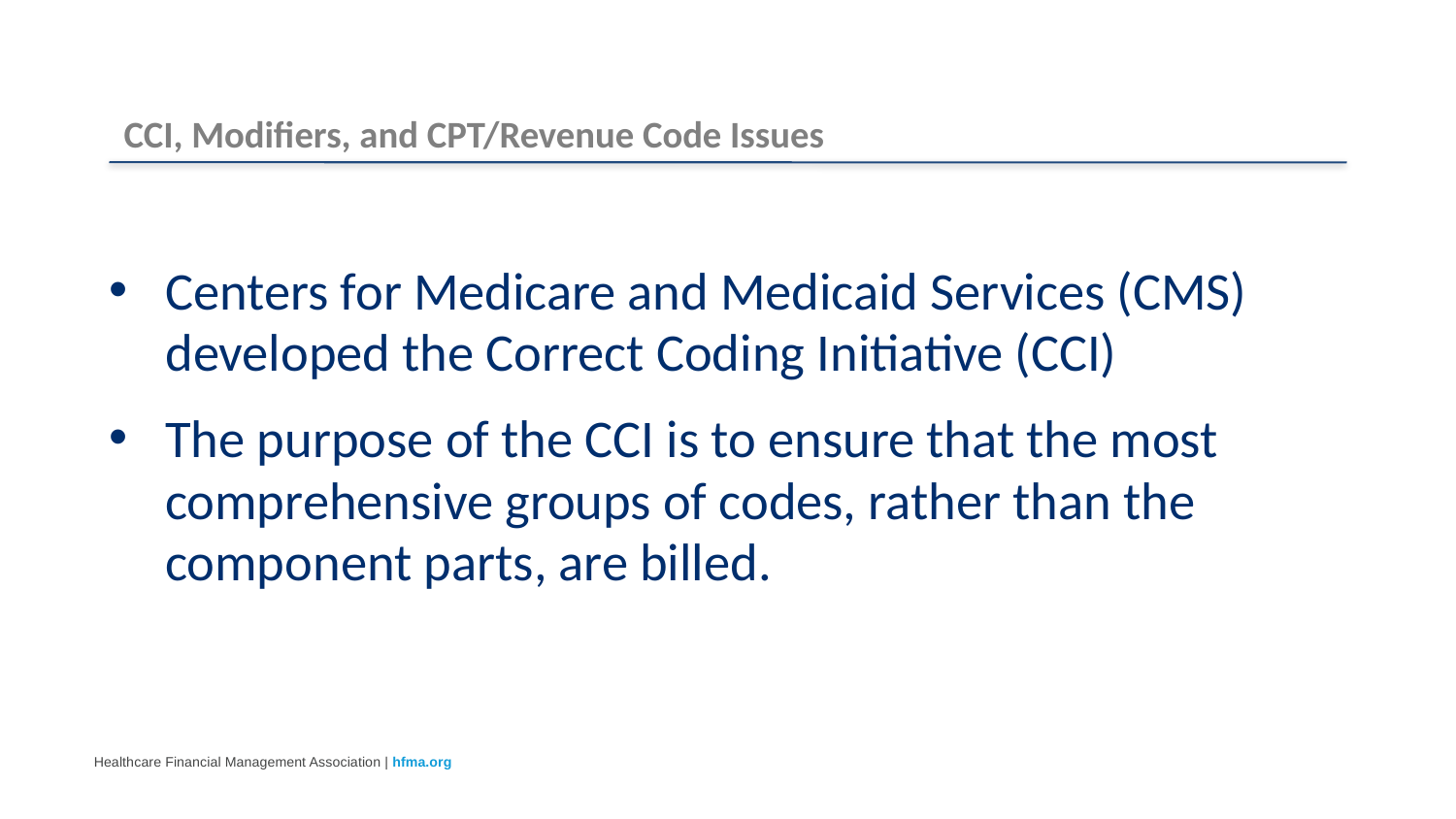

# CCI, Modifiers, and CPT/Revenue Code Issues

Centers for Medicare and Medicaid Services (CMS) developed the Correct Coding Initiative (CCI)
The purpose of the CCI is to ensure that the most comprehensive groups of codes, rather than the component parts, are billed.